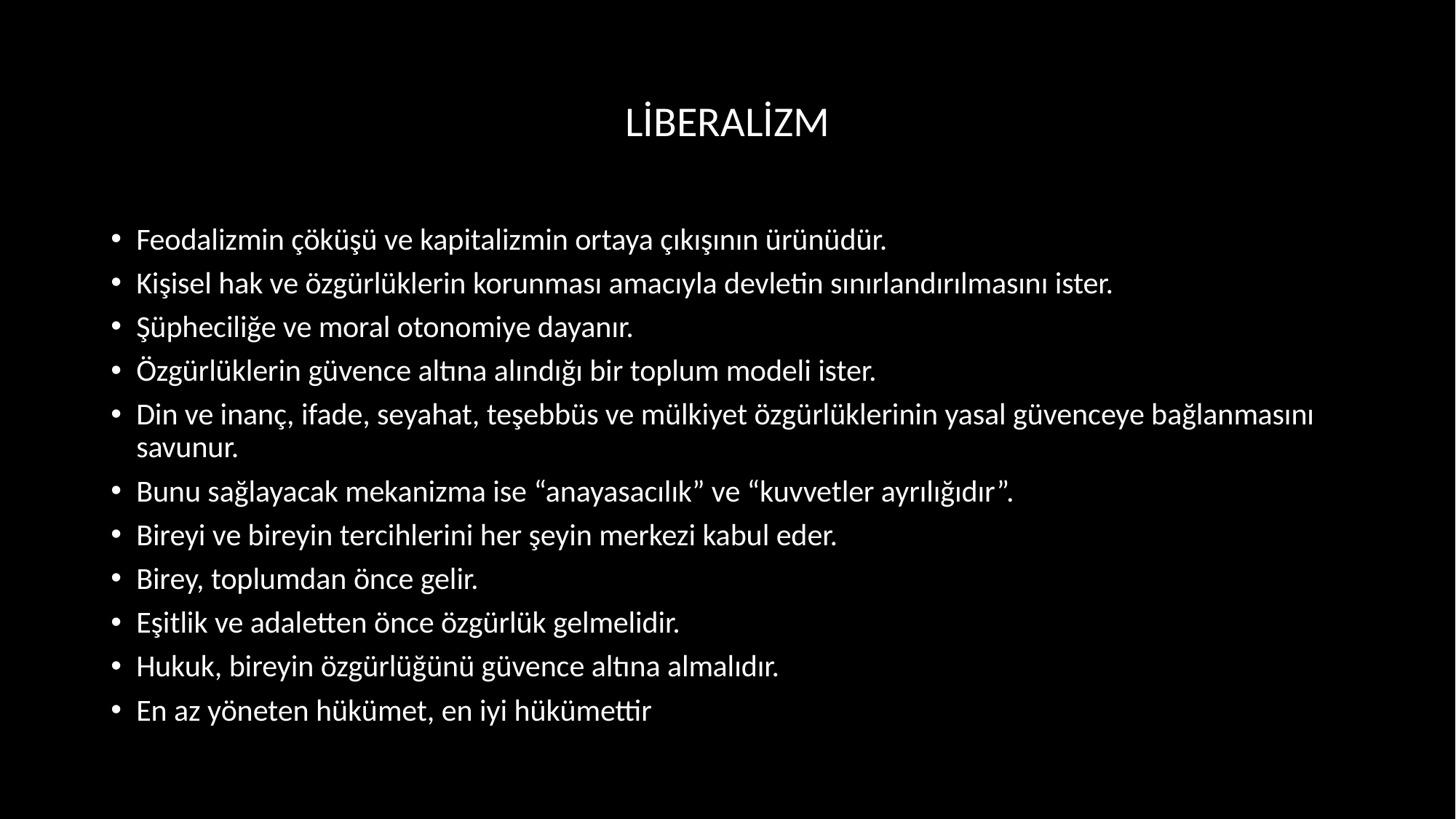

# LİBERALİZM
Feodalizmin çöküşü ve kapitalizmin ortaya çıkışının ürünüdür.
Kişisel hak ve özgürlüklerin korunması amacıyla devletin sınırlandırılmasını ister.
Şüpheciliğe ve moral otonomiye dayanır.
Özgürlüklerin güvence altına alındığı bir toplum modeli ister.
Din ve inanç, ifade, seyahat, teşebbüs ve mülkiyet özgürlüklerinin yasal güvenceye bağlanmasını savunur.
Bunu sağlayacak mekanizma ise “anayasacılık” ve “kuvvetler ayrılığıdır”.
Bireyi ve bireyin tercihlerini her şeyin merkezi kabul eder.
Birey, toplumdan önce gelir.
Eşitlik ve adaletten önce özgürlük gelmelidir.
Hukuk, bireyin özgürlüğünü güvence altına almalıdır.
En az yöneten hükümet, en iyi hükümettir